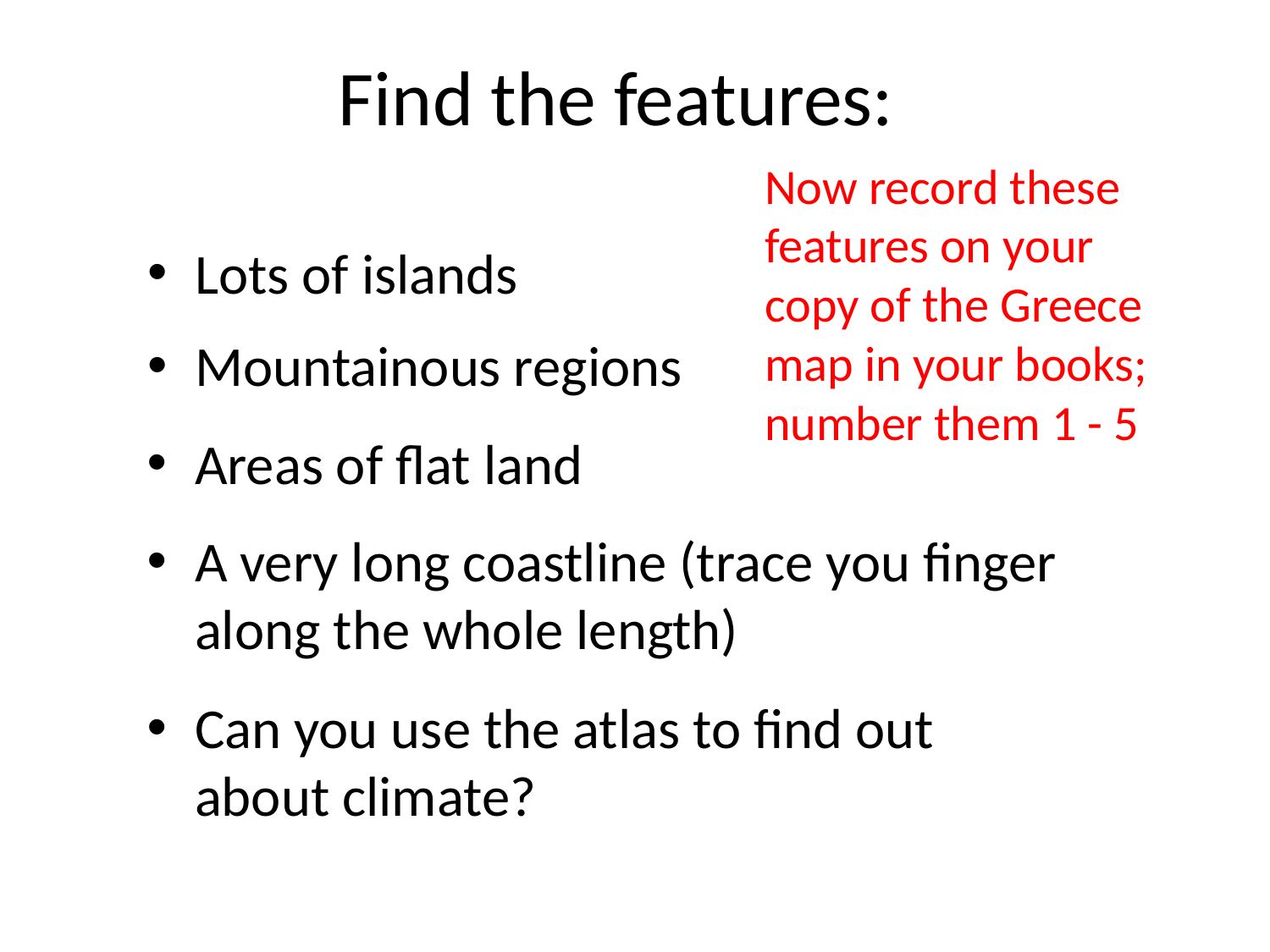

# Find the features:
Now record these features on your copy of the Greece map in your books; number them 1 - 5
Lots of islands
Mountainous regions
Areas of flat land
A very long coastline (trace you finger along the whole length)
Can you use the atlas to find out about climate?